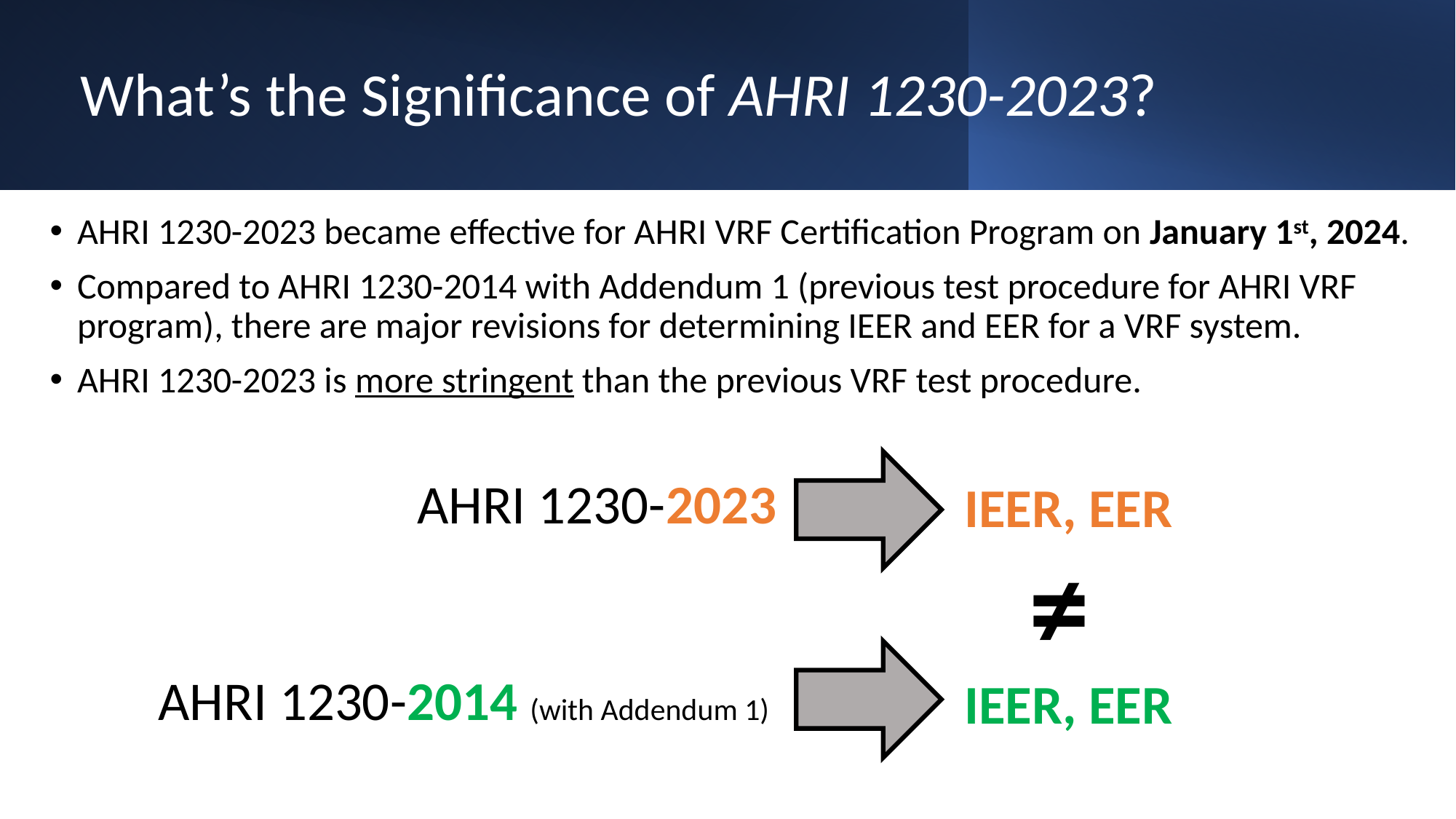

# What’s the Significance of AHRI 1230-2023?
AHRI 1230-2023 became effective for AHRI VRF Certification Program on January 1st, 2024.
Compared to AHRI 1230-2014 with Addendum 1 (previous test procedure for AHRI VRF program), there are major revisions for determining IEER and EER for a VRF system.
AHRI 1230-2023 is more stringent than the previous VRF test procedure.

AHRI 1230-2023

AHRI 1230-2014 (with Addendum 1)
IEER, EER

IEER, EER
≠